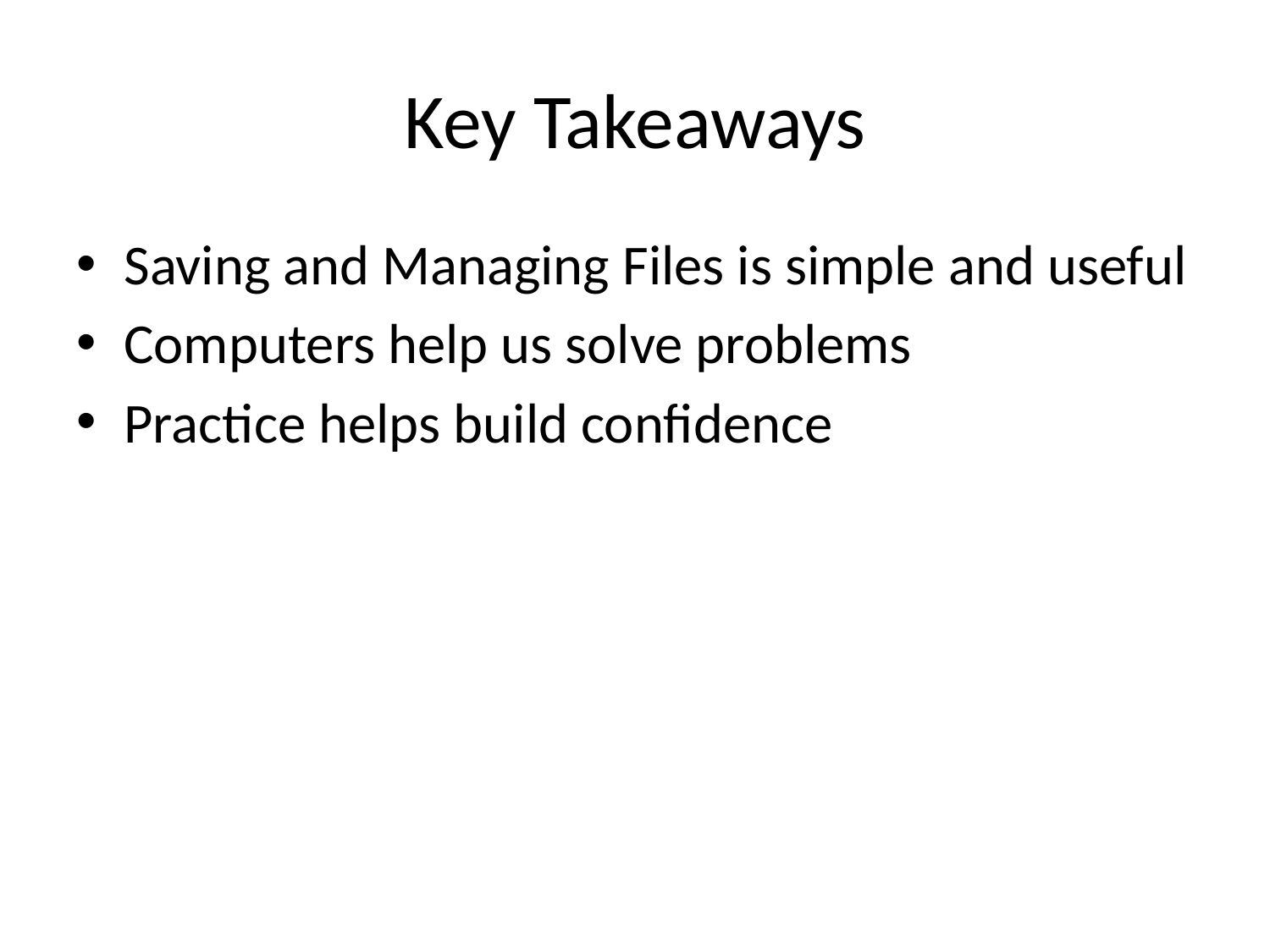

# Key Takeaways
Saving and Managing Files is simple and useful
Computers help us solve problems
Practice helps build confidence